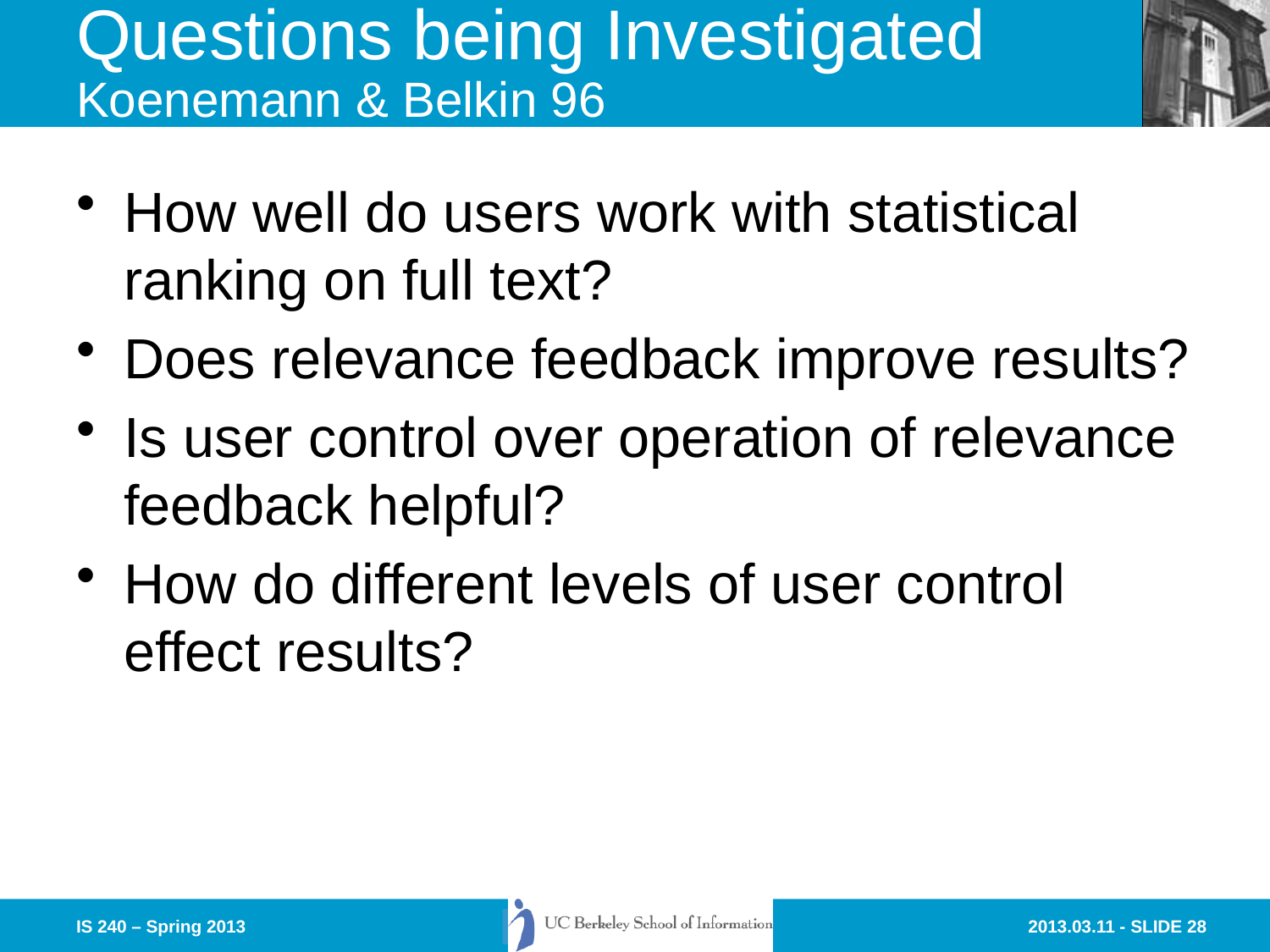

# Questions being Investigated Koenemann & Belkin 96
How well do users work with statistical ranking on full text?
Does relevance feedback improve results?
Is user control over operation of relevance feedback helpful?
How do different levels of user control effect results?
IS 240 – Spring 2013